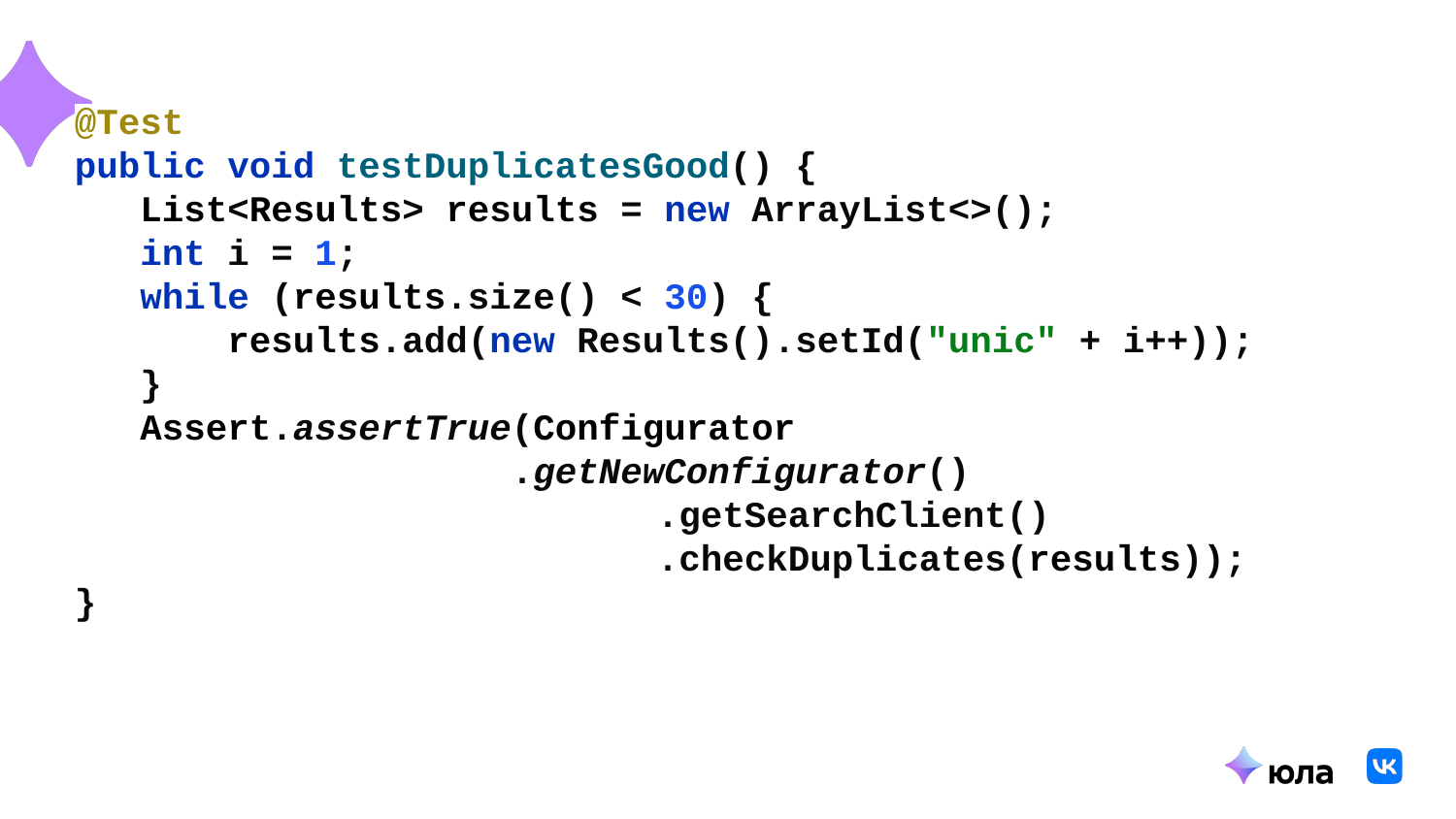

@Test
public void testDuplicatesGood() {
   List<Results> results = new ArrayList<>();
   int i = 1;
   while (results.size() < 30) {
       results.add(new Results().setId("unic" + i++));
   }
   Assert.assertTrue(Configurator
.getNewConfigurator()
             			.getSearchClient()
            			.checkDuplicates(results));
}